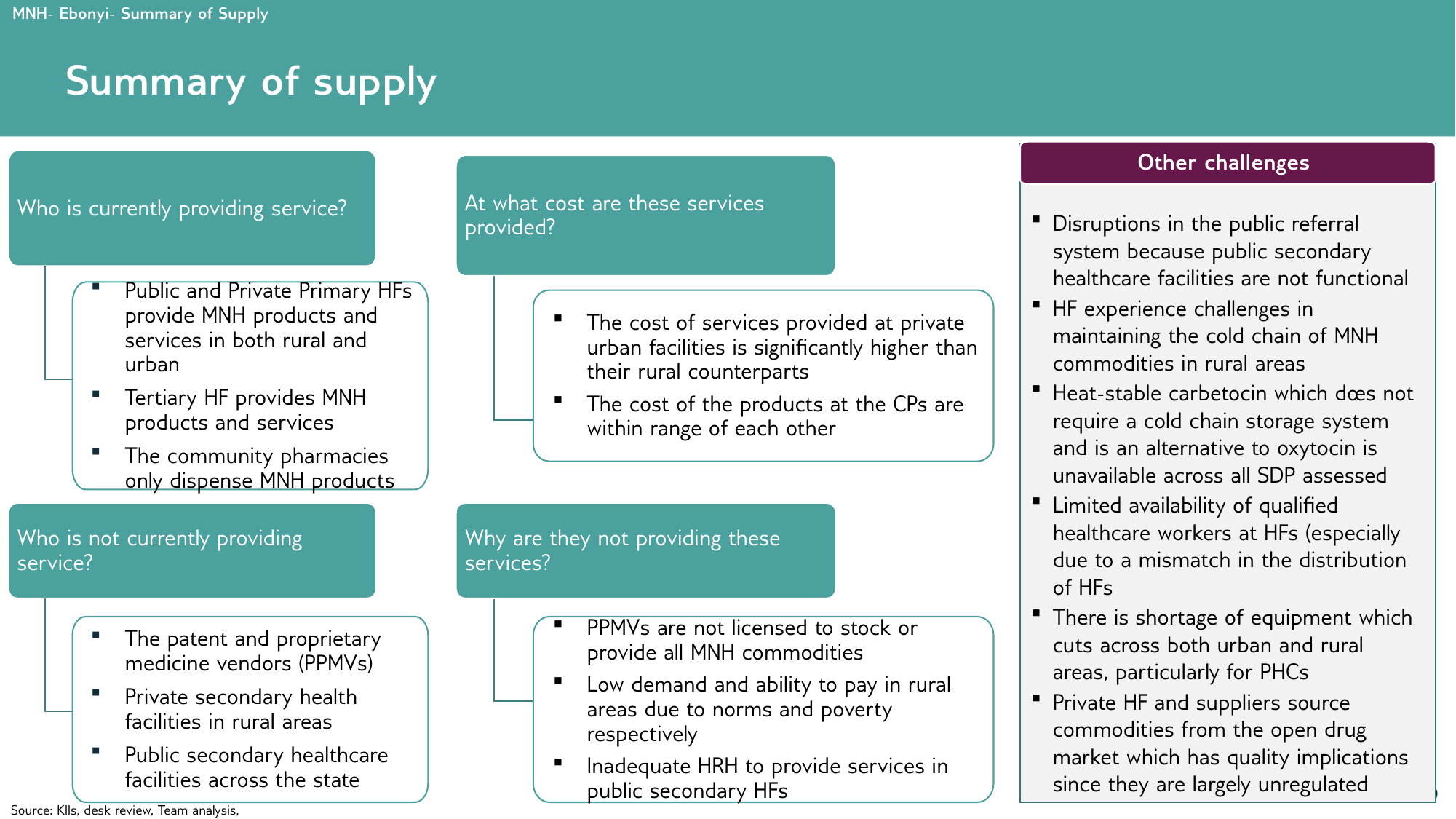

MNH- Ebonyi- Summary of Supply
# Summary of supply
Other challenges
Disruptions in the public referral system because public secondary healthcare facilities are not functional
HF experience challenges in maintaining the cold chain of MNH commodities in rural areas
Heat-stable carbetocin which does not require a cold chain storage system and is an alternative to oxytocin is unavailable across all SDP assessed
Limited availability of qualified healthcare workers at HFs (especially due to a mismatch in the distribution of HFs
There is shortage of equipment which cuts across both urban and rural areas, particularly for PHCs
Private HF and suppliers source commodities from the open drug market which has quality implications since they are largely unregulated
Who is currently providing service?
At what cost are these services provided?

Public and Private Primary HFs provide MNH products and services in both rural and urban
Tertiary HF provides MNH products and services
The community pharmacies only dispense MNH products
The cost of services provided at private urban facilities is significantly higher than their rural counterparts
The cost of the products at the CPs are within range of each other
Who is not currently providing service?
Why are they not providing these services?

The patent and proprietary medicine vendors (PPMVs)
Private secondary health facilities in rural areas
Public secondary healthcare facilities across the state
PPMVs are not licensed to stock or provide all MNH commodities
Low demand and ability to pay in rural areas due to norms and poverty respectively
Inadequate HRH to provide services in public secondary HFs
29
Source: KIIs, desk review, Team analysis,